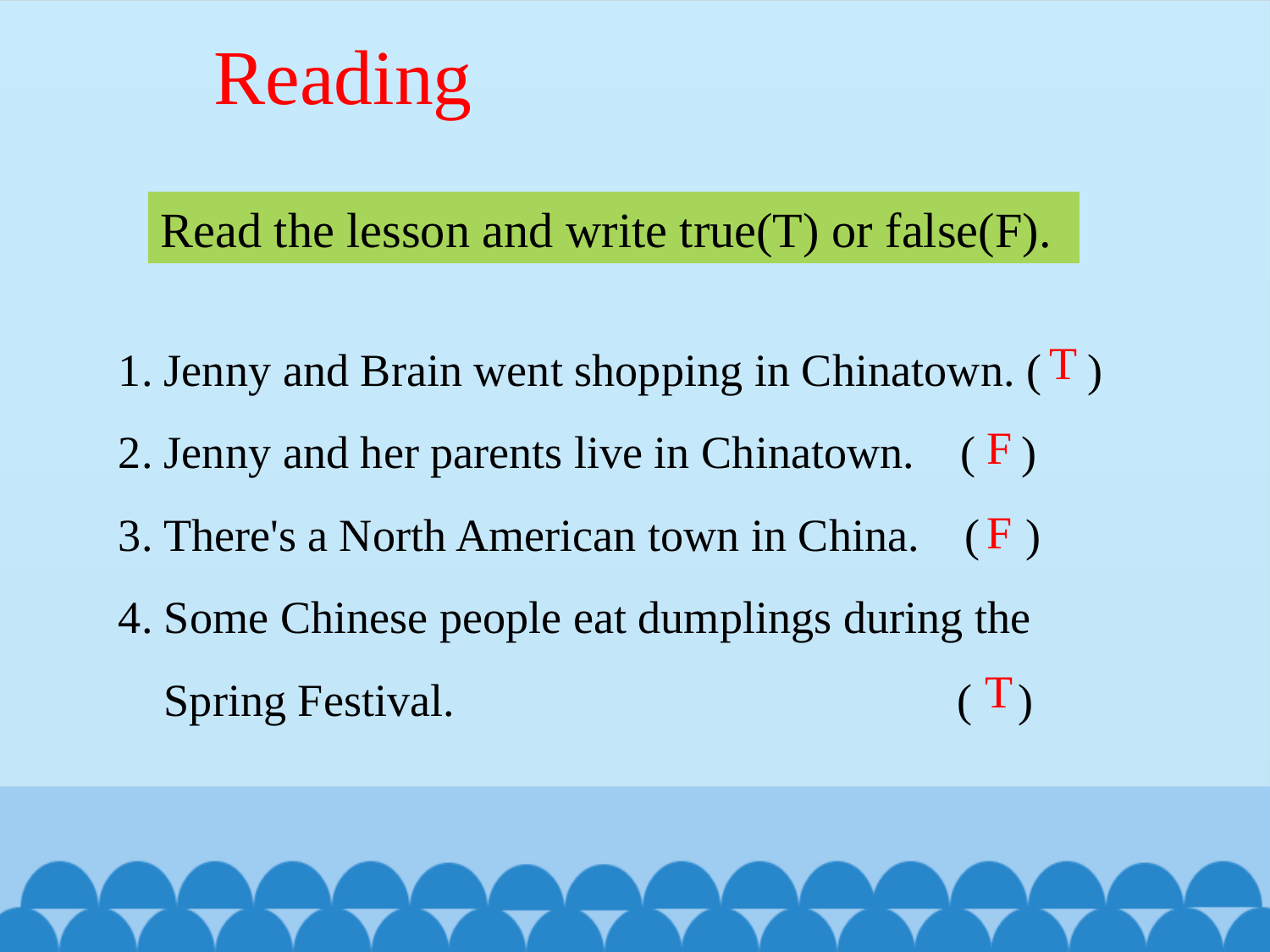

Reading
Read the lesson and write true(T) or false(F).
1. Jenny and Brain went shopping in Chinatown. (    )
2. Jenny and her parents live in Chinatown.    (    )
3. There's a North American town in China.    (    )
4. Some Chinese people eat dumplings during the
    Spring Festival.                                            (    )
T
F
F
T